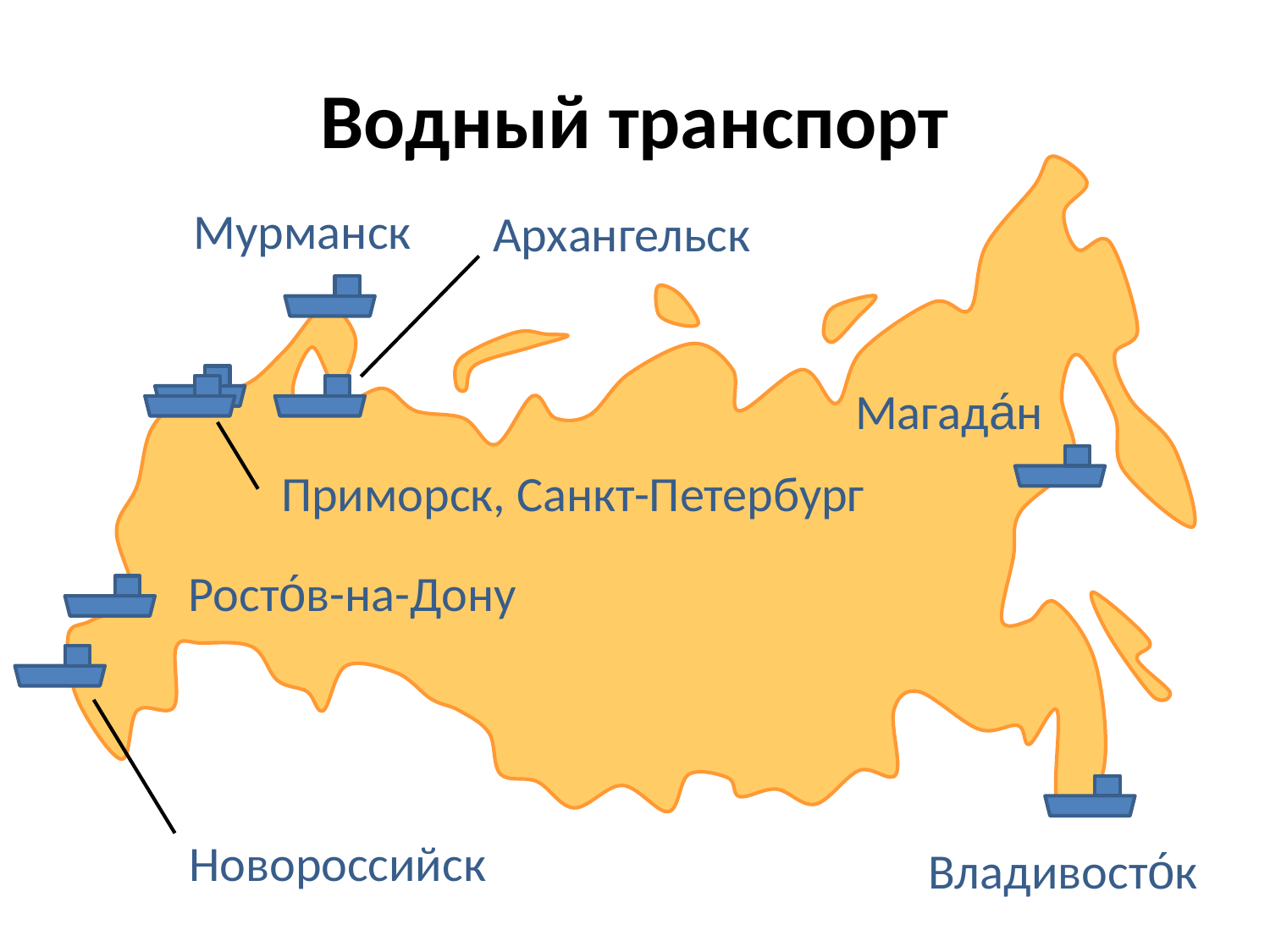

# Водный транспорт

Мурманск
Архангельск

Магада́н

Приморск, Санкт-Петербург
Росто́в-на-Дону

Новороссийск
Владивосто́к